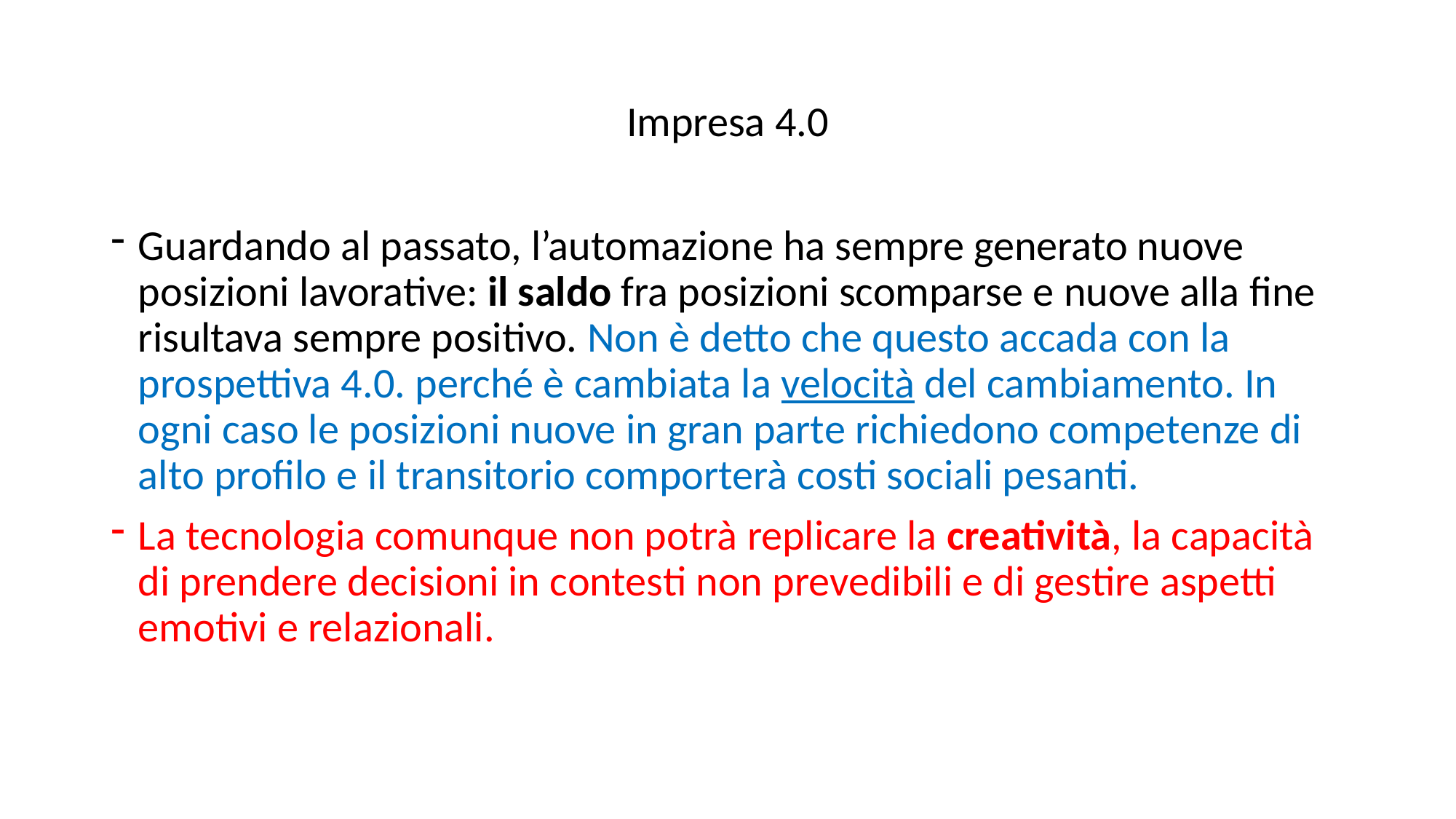

# Impresa 4.0
Guardando al passato, l’automazione ha sempre generato nuove posizioni lavorative: il saldo fra posizioni scomparse e nuove alla fine risultava sempre positivo. Non è detto che questo accada con la prospettiva 4.0. perché è cambiata la velocità del cambiamento. In ogni caso le posizioni nuove in gran parte richiedono competenze di alto profilo e il transitorio comporterà costi sociali pesanti.
La tecnologia comunque non potrà replicare la creatività, la capacità di prendere decisioni in contesti non prevedibili e di gestire aspetti emotivi e relazionali.